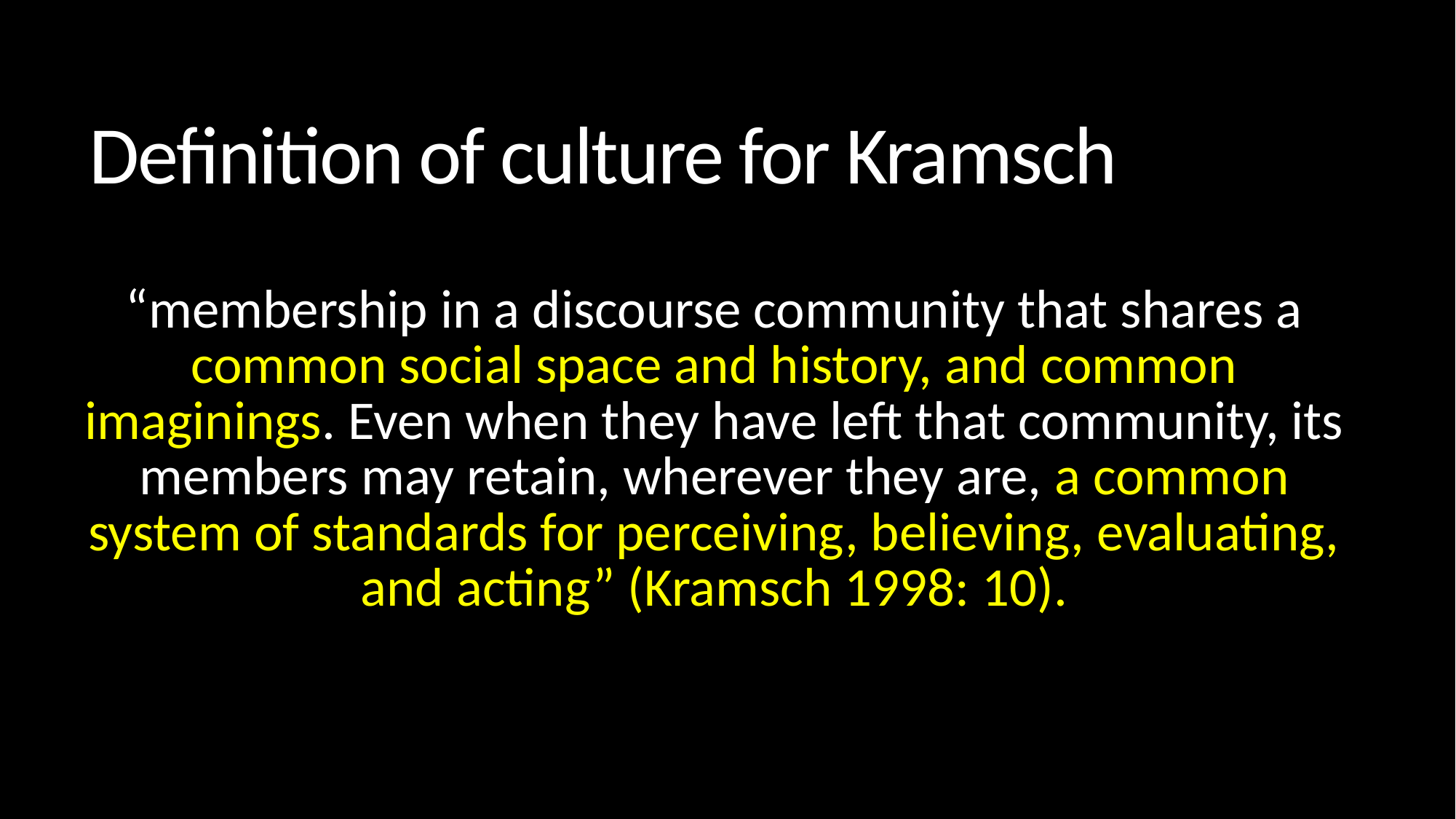

# Definition of culture for Kramsch
“membership in a discourse community that shares a common social space and history, and common imaginings. Even when they have left that community, its members may retain, wherever they are, a common system of standards for perceiving, believing, evaluating, and acting” (Kramsch 1998: 10).